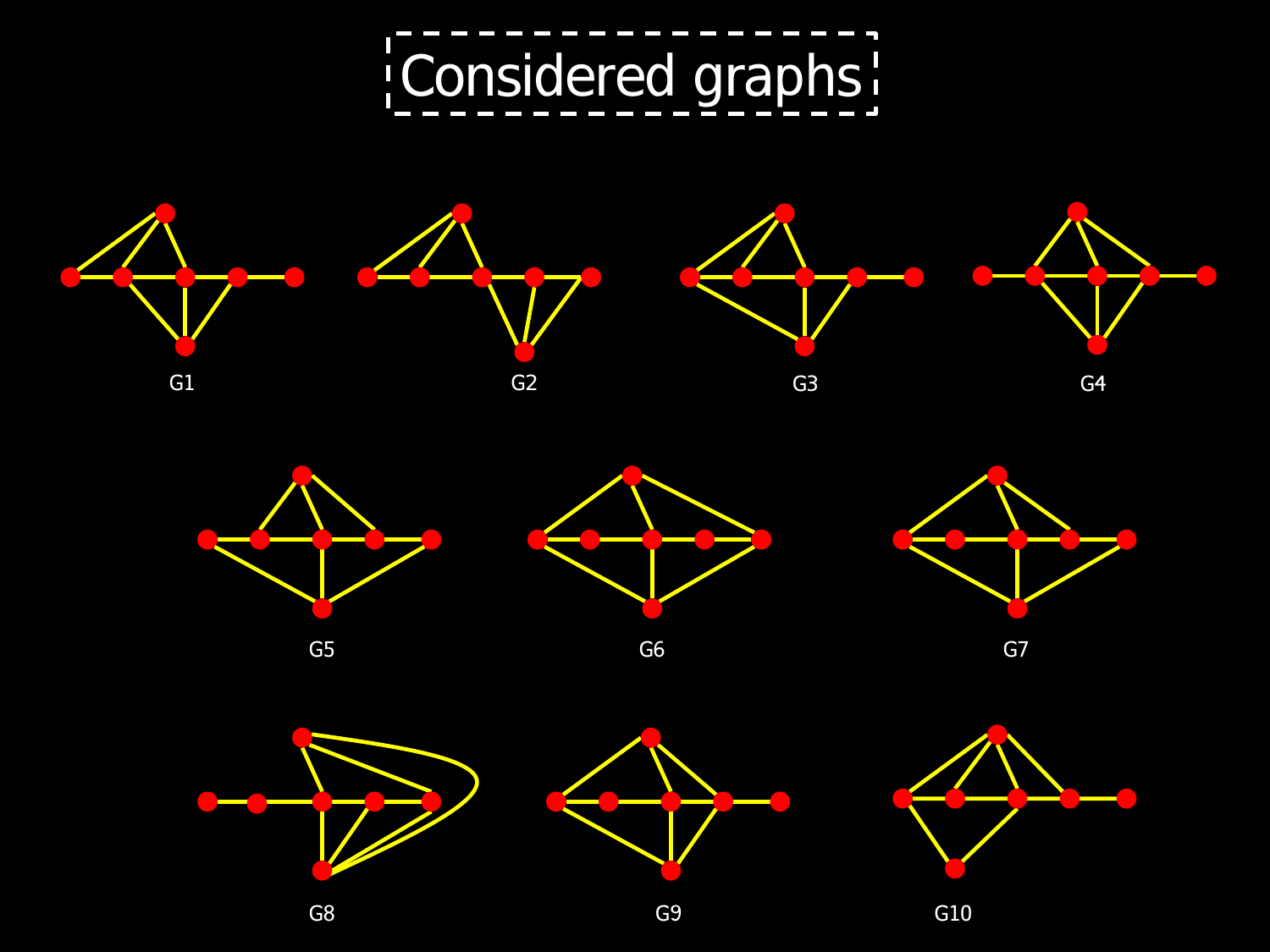

Considered graphs

G1
G2
G3
G4

G7
G6
G5

G9
G8
G10